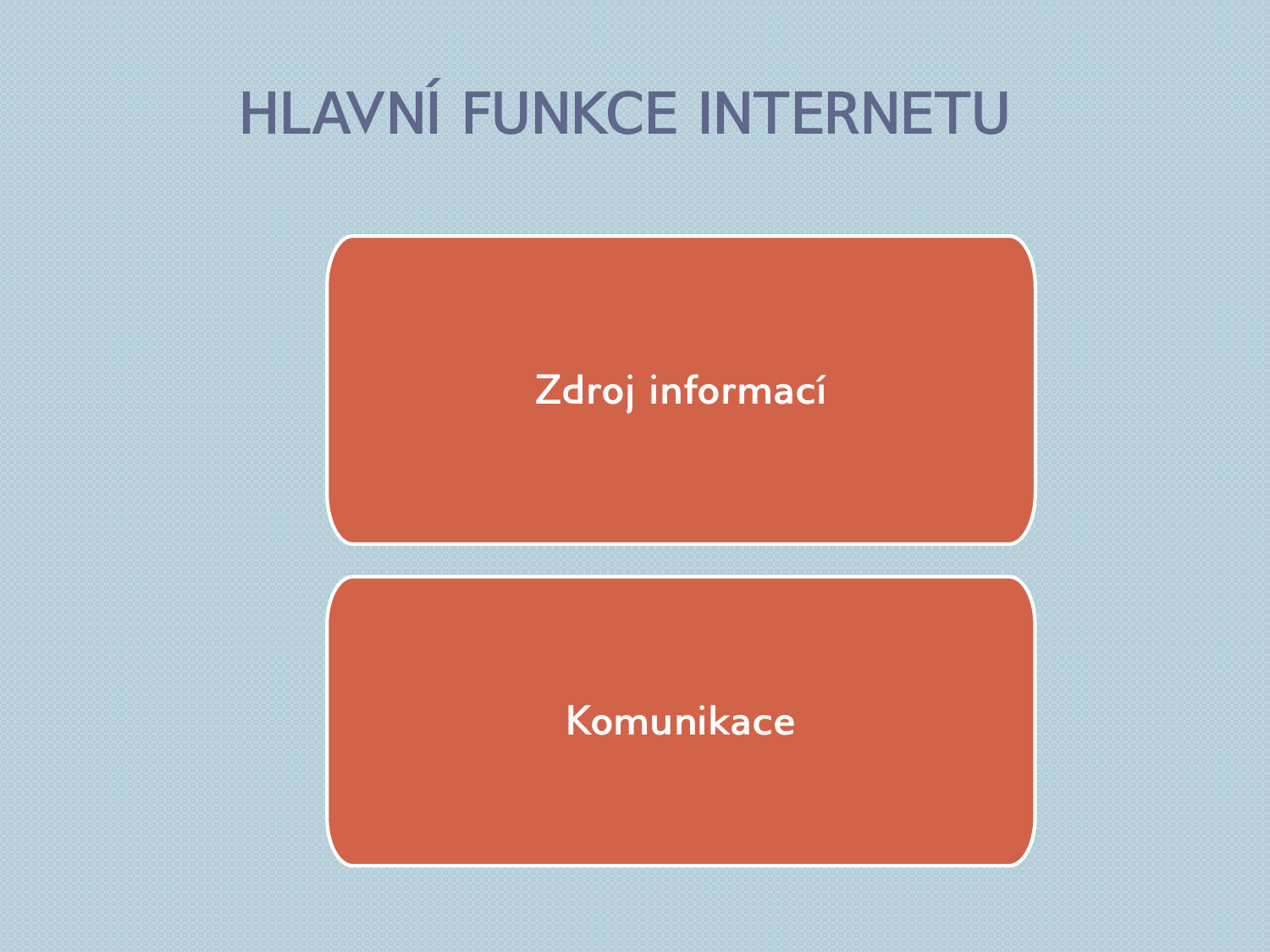

# Hlavní funkce internetu
Zdroj informací
Komunikace